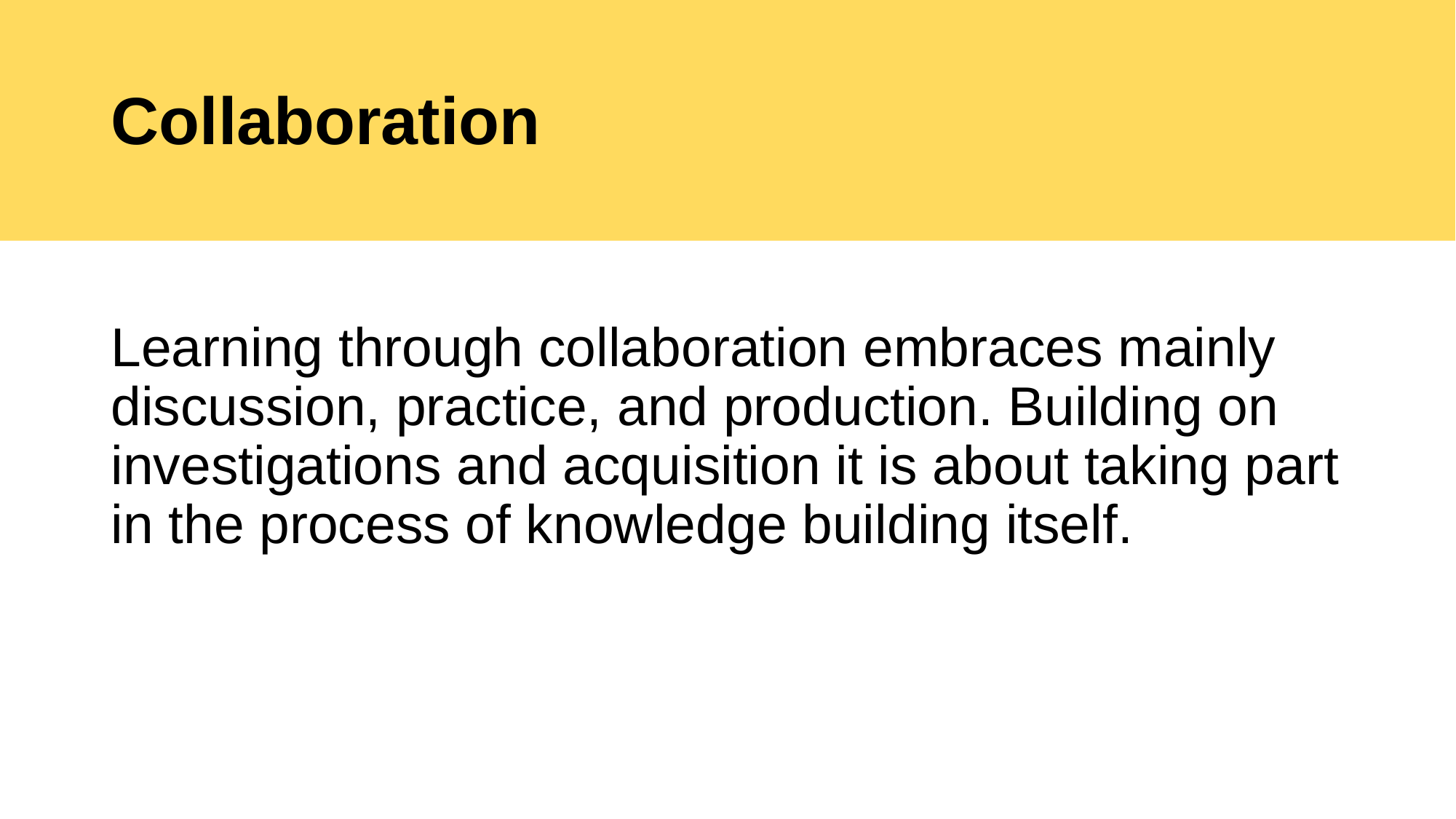

# Collaboration
Learning through collaboration embraces mainly discussion, practice, and production. Building on investigations and acquisition it is about taking part in the process of knowledge building itself.